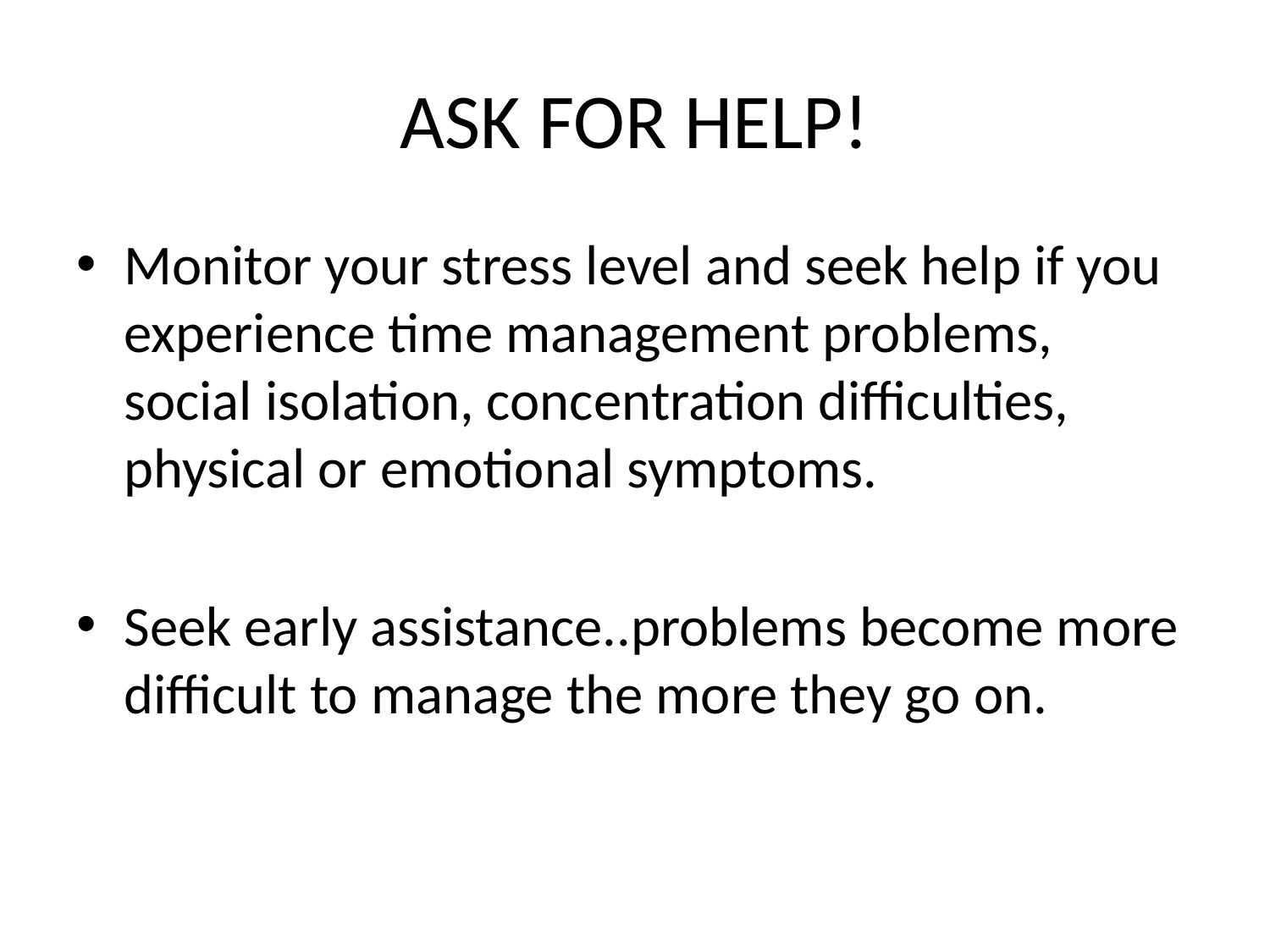

# ASK FOR HELP!
Monitor your stress level and seek help if you experience time management problems, social isolation, concentration difficulties, physical or emotional symptoms.

Seek early assistance..problems become more difficult to manage the more they go on.